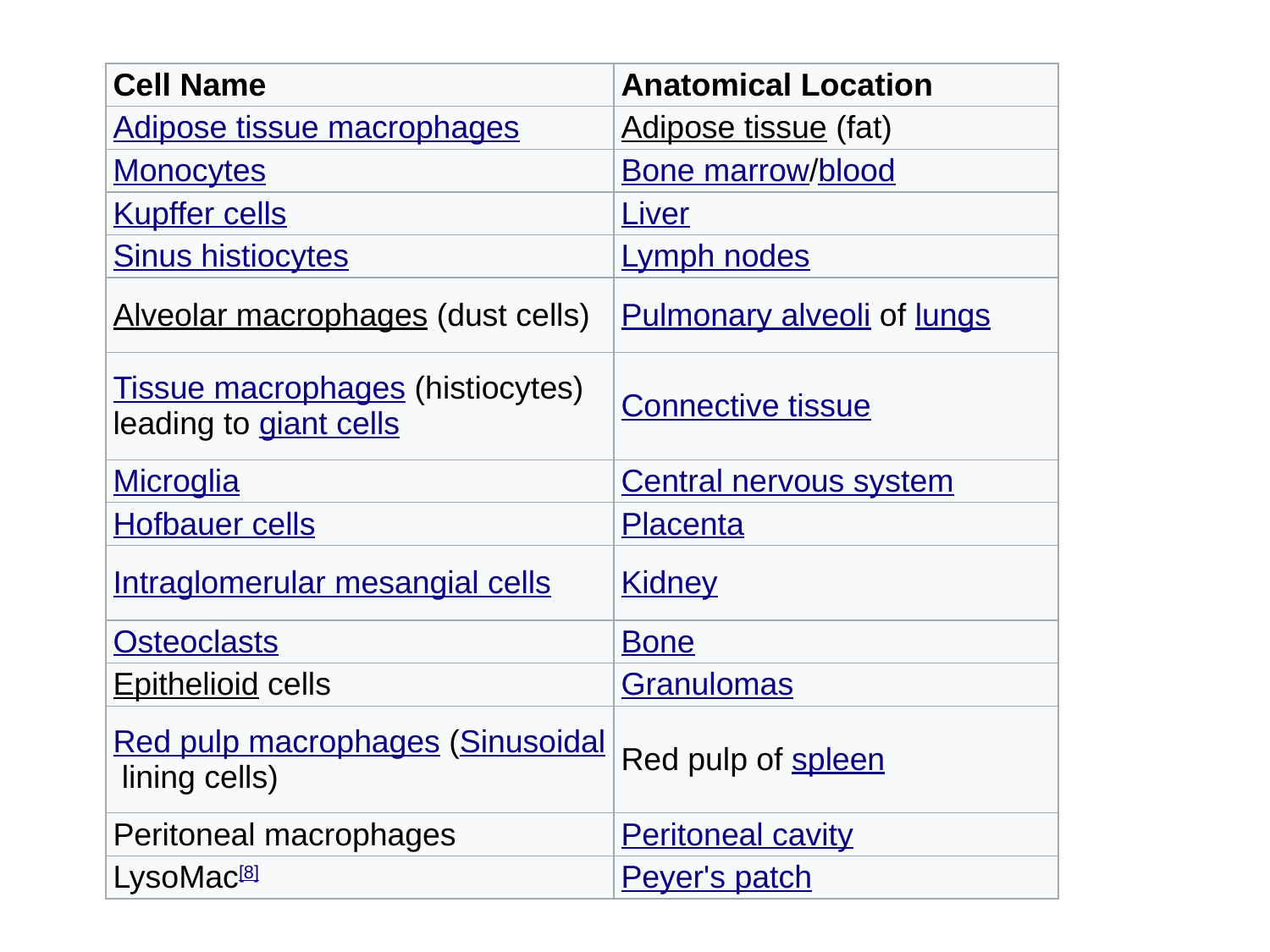

| Cell Name | Anatomical Location |
| --- | --- |
| Adipose tissue macrophages | Adipose tissue (fat) |
| Monocytes | Bone marrow/blood |
| Kupffer cells | Liver |
| Sinus histiocytes | Lymph nodes |
| Alveolar macrophages (dust cells) | Pulmonary alveoli of lungs |
| Tissue macrophages (histiocytes) leading to giant cells | Connective tissue |
| Microglia | Central nervous system |
| Hofbauer cells | Placenta |
| Intraglomerular mesangial cells | Kidney |
| Osteoclasts | Bone |
| Epithelioid cells | Granulomas |
| Red pulp macrophages (Sinusoidal lining cells) | Red pulp of spleen |
| Peritoneal macrophages | Peritoneal cavity |
| LysoMac[8] | Peyer's patch |